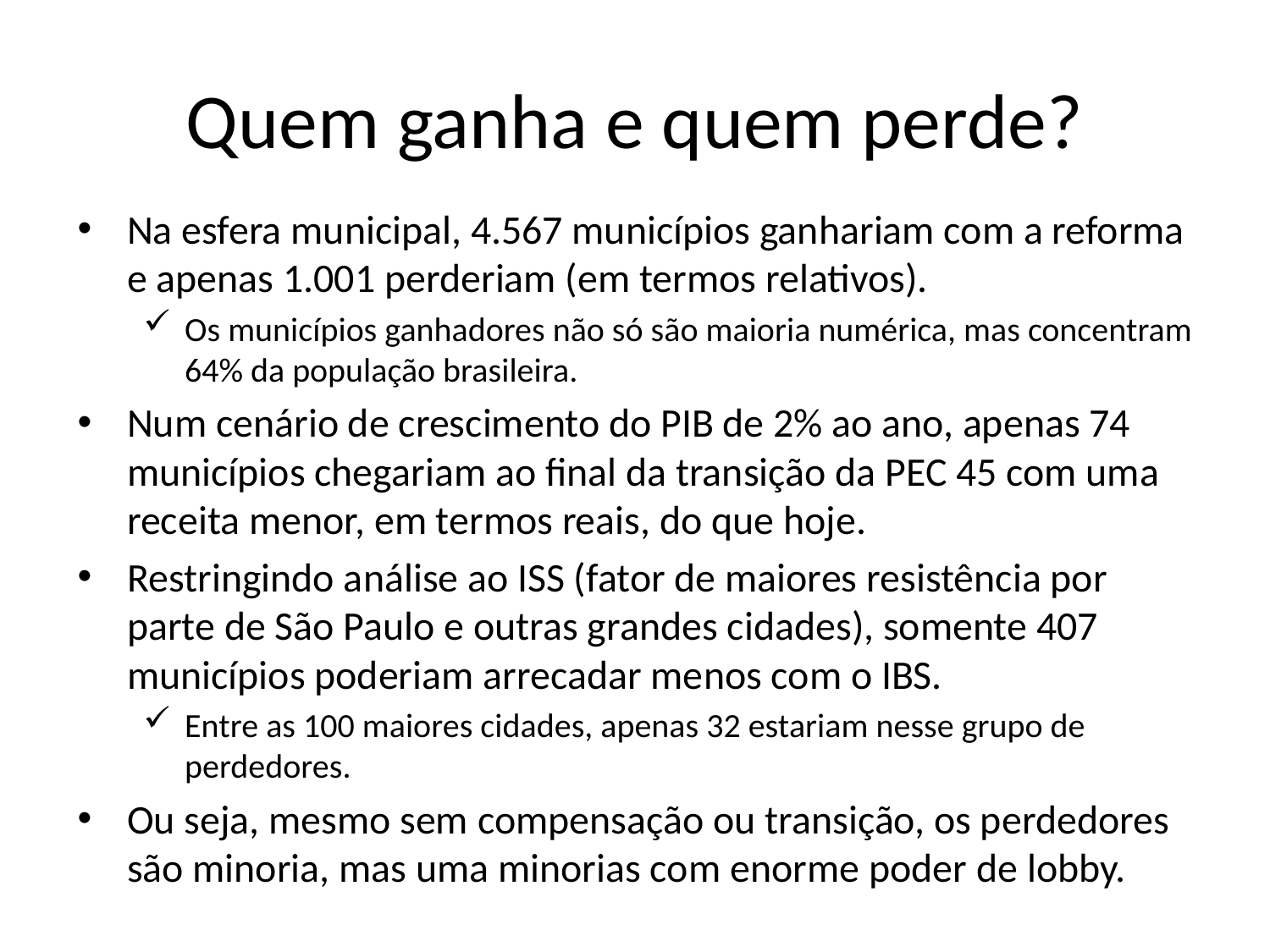

# Quem ganha e quem perde?
Na esfera municipal, 4.567 municípios ganhariam com a reforma e apenas 1.001 perderiam (em termos relativos).
Os municípios ganhadores não só são maioria numérica, mas concentram 64% da população brasileira.
Num cenário de crescimento do PIB de 2% ao ano, apenas 74 municípios chegariam ao final da transição da PEC 45 com uma receita menor, em termos reais, do que hoje.
Restringindo análise ao ISS (fator de maiores resistência por parte de São Paulo e outras grandes cidades), somente 407 municípios poderiam arrecadar menos com o IBS.
Entre as 100 maiores cidades, apenas 32 estariam nesse grupo de perdedores.
Ou seja, mesmo sem compensação ou transição, os perdedores são minoria, mas uma minorias com enorme poder de lobby.